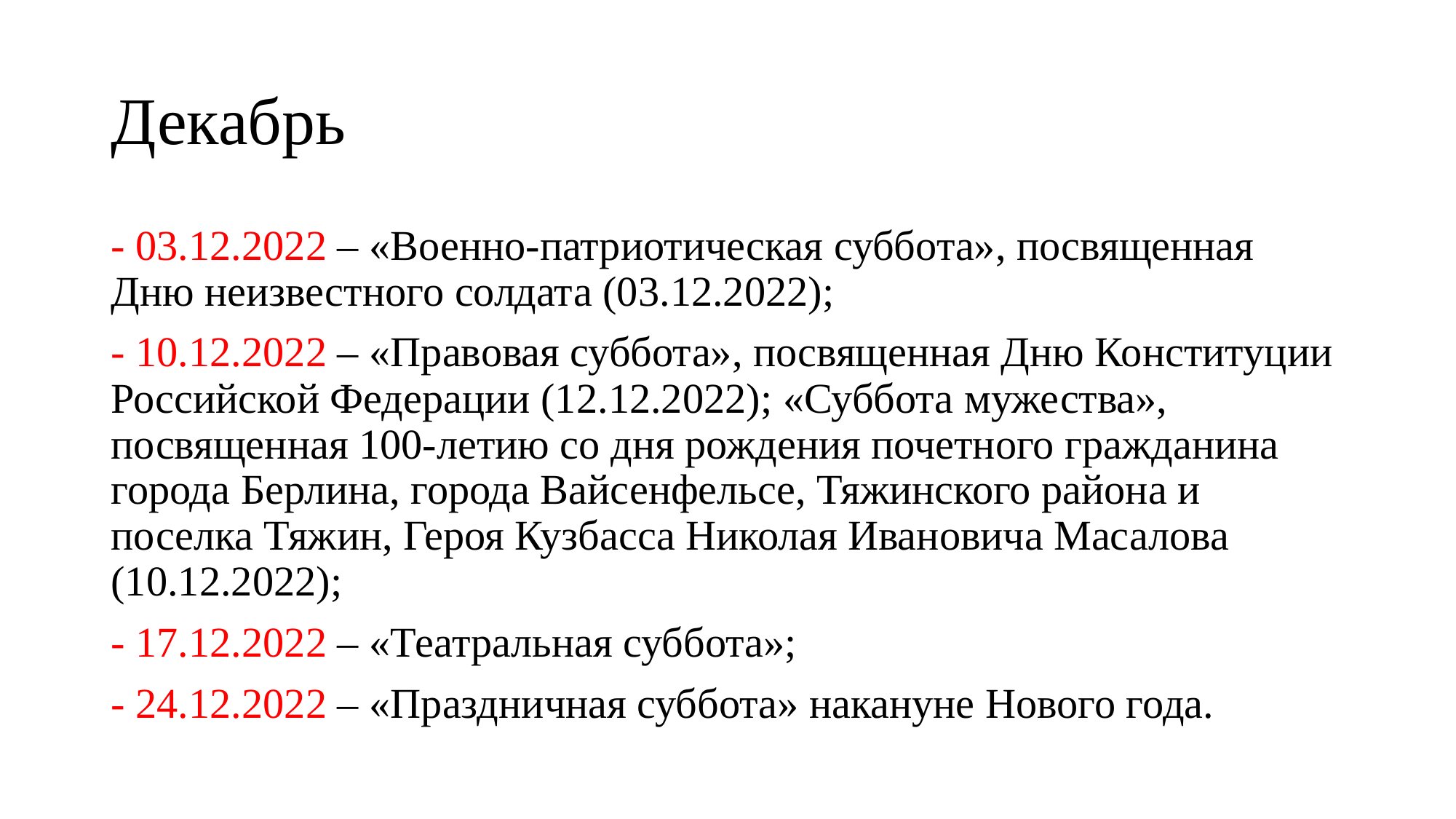

# Декабрь
- 03.12.2022 – «Военно-патриотическая суббота», посвященная Дню неизвестного солдата (03.12.2022);
- 10.12.2022 – «Правовая суббота», посвященная Дню Конституции Российской Федерации (12.12.2022); «Суббота мужества», посвященная 100-летию со дня рождения почетного гражданина города Берлина, города Вайсенфельсе, Тяжинского района и поселка Тяжин, Героя Кузбасса Николая Ивановича Масалова (10.12.2022);
- 17.12.2022 – «Театральная суббота»;
- 24.12.2022 – «Праздничная суббота» накануне Нового года.